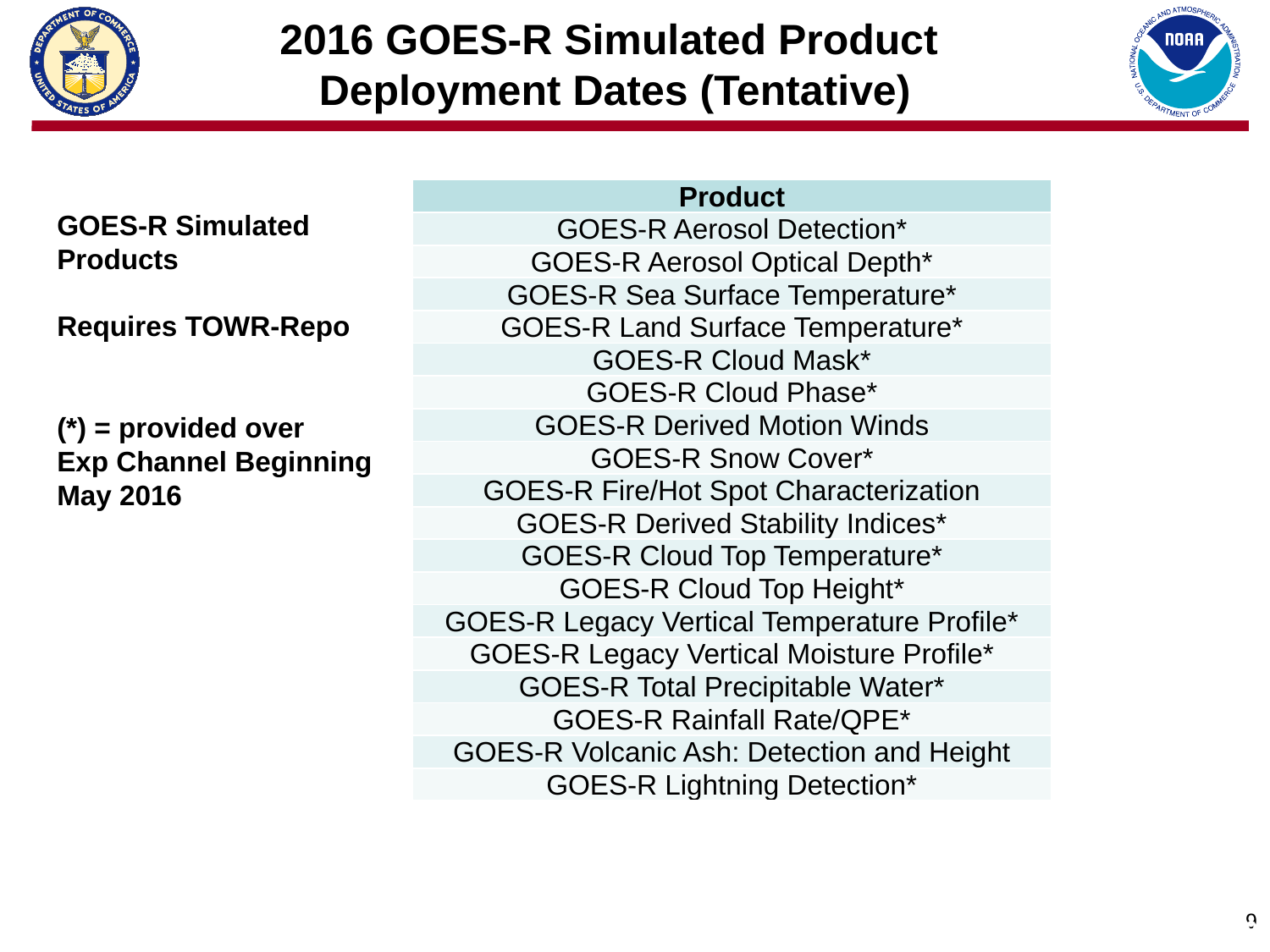

# 2016 GOES-R Simulated Product Deployment Dates (Tentative)
| Product |
| --- |
| GOES-R Aerosol Detection\* |
| GOES-R Aerosol Optical Depth\* |
| GOES-R Sea Surface Temperature\* |
| GOES-R Land Surface Temperature\* |
| GOES-R Cloud Mask\* |
| GOES-R Cloud Phase\* |
| GOES-R Derived Motion Winds |
| GOES-R Snow Cover\* |
| GOES-R Fire/Hot Spot Characterization |
| GOES-R Derived Stability Indices\* |
| GOES-R Cloud Top Temperature\* |
| GOES-R Cloud Top Height\* |
| GOES-R Legacy Vertical Temperature Profile\* |
| GOES-R Legacy Vertical Moisture Profile\* |
| GOES-R Total Precipitable Water\* |
| GOES-R Rainfall Rate/QPE\* |
| GOES-R Volcanic Ash: Detection and Height |
| GOES-R Lightning Detection\* |
GOES-R Simulated
Products

Requires TOWR-Repo

(*) = provided over
Exp Channel Beginning
May 2016

9
9